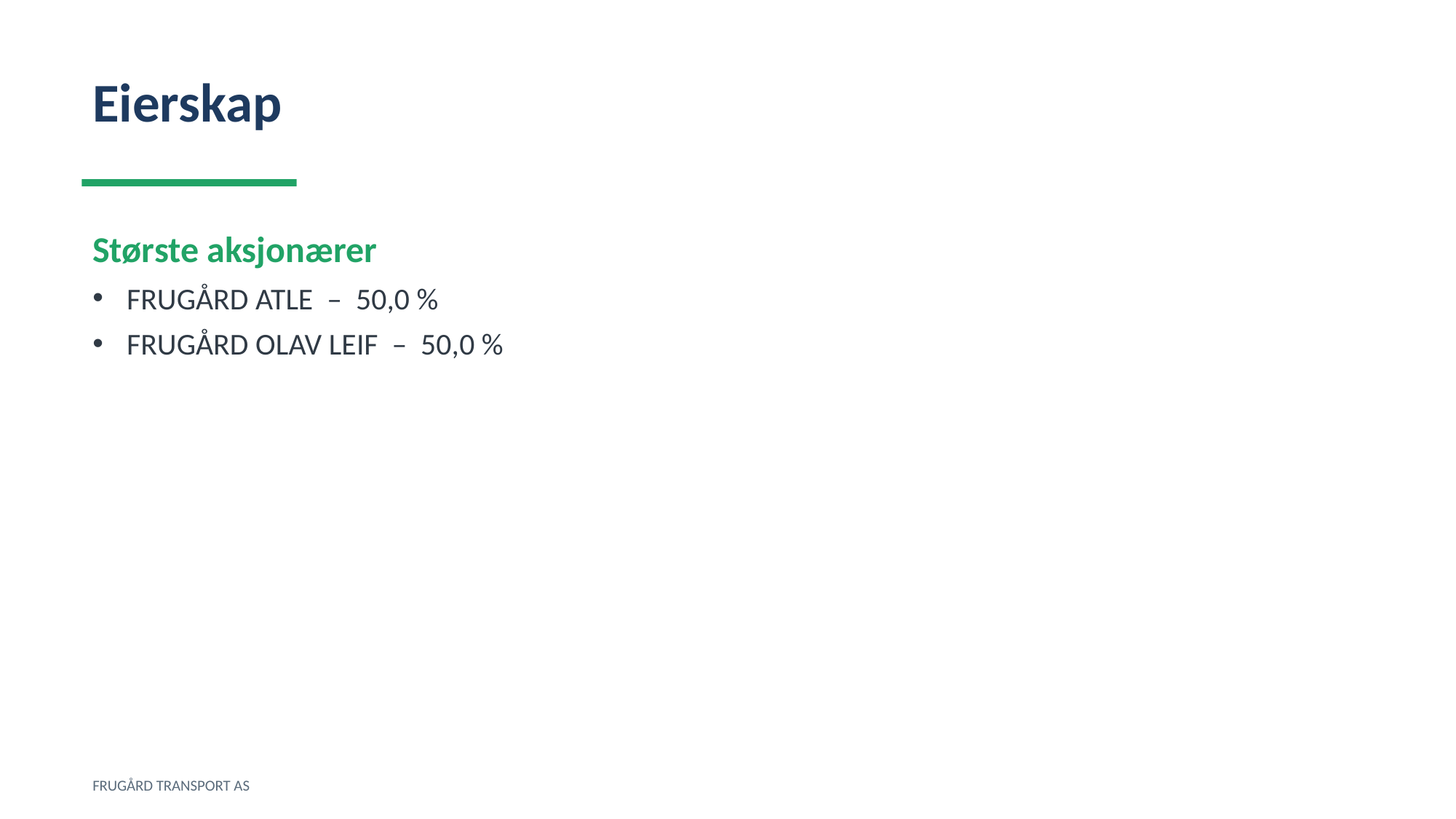

Eierskap

Største aksjonærer
FRUGÅRD ATLE  –  50,0 %
FRUGÅRD OLAV LEIF  –  50,0 %
FRUGÅRD TRANSPORT AS